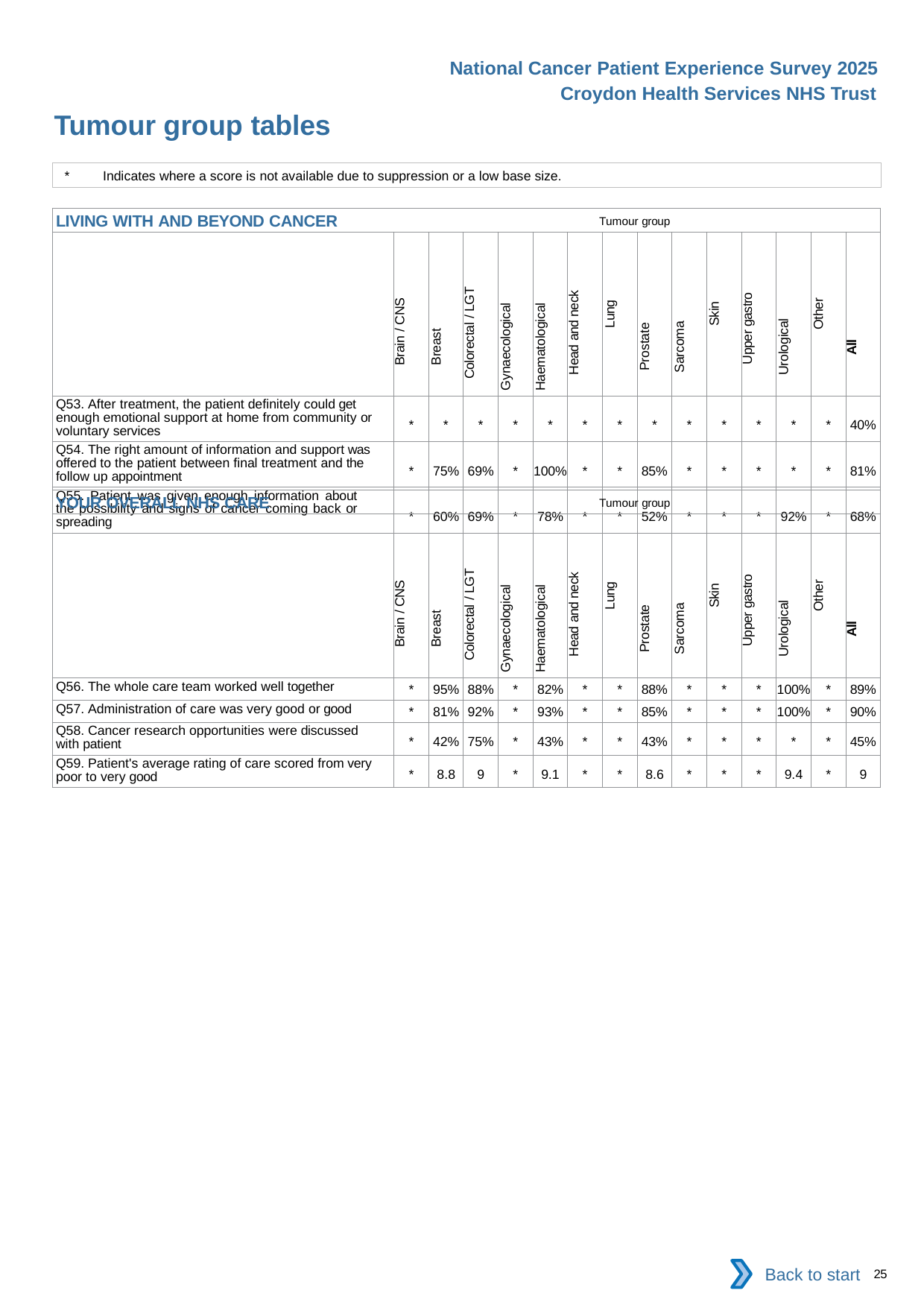

National Cancer Patient Experience Survey 2025
Croydon Health Services NHS Trust
Tumour group tables (5)
*	Indicates where a score is not available due to suppression or a low base size.
| LIVING WITH AND BEYOND CANCER Tumour group |  |  |  |  |  |  |  |  |  |  |  |  |  |  |
| --- | --- | --- | --- | --- | --- | --- | --- | --- | --- | --- | --- | --- | --- | --- |
|  | Brain / CNS | Breast | Colorectal / LGT | Gynaecological | Haematological | Head and neck | Lung | Prostate | Sarcoma | Skin | Upper gastro | Urological | Other | All |
| Q53. After treatment, the patient definitely could get enough emotional support at home from community or voluntary services | \* | \* | \* | \* | \* | \* | \* | \* | \* | \* | \* | \* | \* | 40% |
| Q54. The right amount of information and support was offered to the patient between final treatment and the follow up appointment | \* | 75% | 69% | \* | 100% | \* | \* | 85% | \* | \* | \* | \* | \* | 81% |
| Q55. Patient was given enough information about the possibility and signs of cancer coming back or spreading | \* | 60% | 69% | \* | 78% | \* | \* | 52% | \* | \* | \* | 92% | \* | 68% |
| YOUR OVERALL NHS CARE Tumour group |  |  |  |  |  |  |  |  |  |  |  |  |  |  |
| --- | --- | --- | --- | --- | --- | --- | --- | --- | --- | --- | --- | --- | --- | --- |
|  | Brain / CNS | Breast | Colorectal / LGT | Gynaecological | Haematological | Head and neck | Lung | Prostate | Sarcoma | Skin | Upper gastro | Urological | Other | All |
| Q56. The whole care team worked well together | \* | 95% | 88% | \* | 82% | \* | \* | 88% | \* | \* | \* | 100% | \* | 89% |
| Q57. Administration of care was very good or good | \* | 81% | 92% | \* | 93% | \* | \* | 85% | \* | \* | \* | 100% | \* | 90% |
| Q58. Cancer research opportunities were discussed with patient | \* | 42% | 75% | \* | 43% | \* | \* | 43% | \* | \* | \* | \* | \* | 45% |
| Q59. Patient's average rating of care scored from very poor to very good | \* | 8.8 | 9 | \* | 9.1 | \* | \* | 8.6 | \* | \* | \* | 9.4 | \* | 9 |
Back to start

25